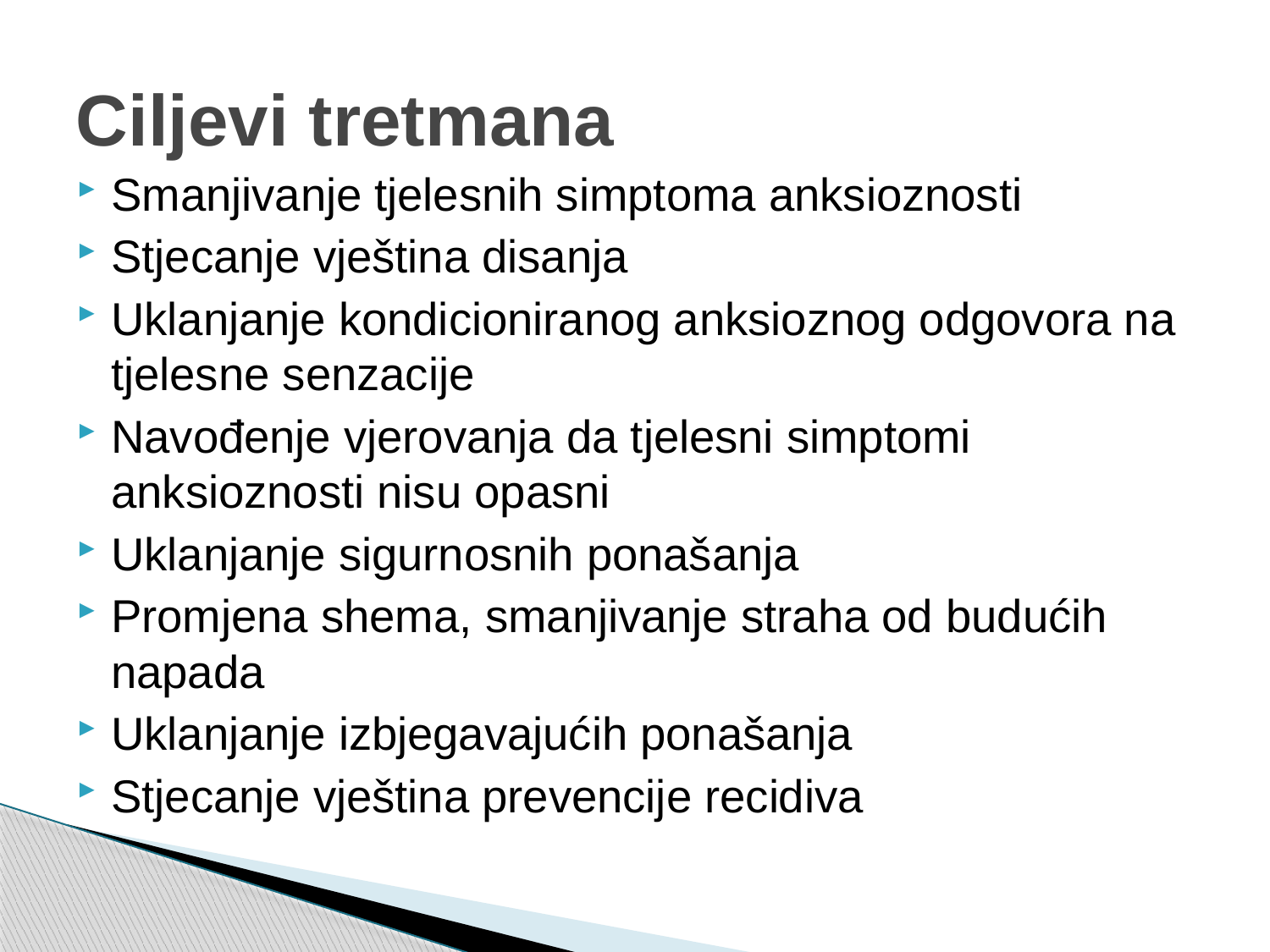

# Ciljevi tretmana
Smanjivanje tjelesnih simptoma anksioznosti
Stjecanje vještina disanja
Uklanjanje kondicioniranog anksioznog odgovora na tjelesne senzacije
Navođenje vjerovanja da tjelesni simptomi anksioznosti nisu opasni
Uklanjanje sigurnosnih ponašanja
Promjena shema, smanjivanje straha od budućih napada
Uklanjanje izbjegavajućih ponašanja
Stjecanje vještina prevencije recidiva